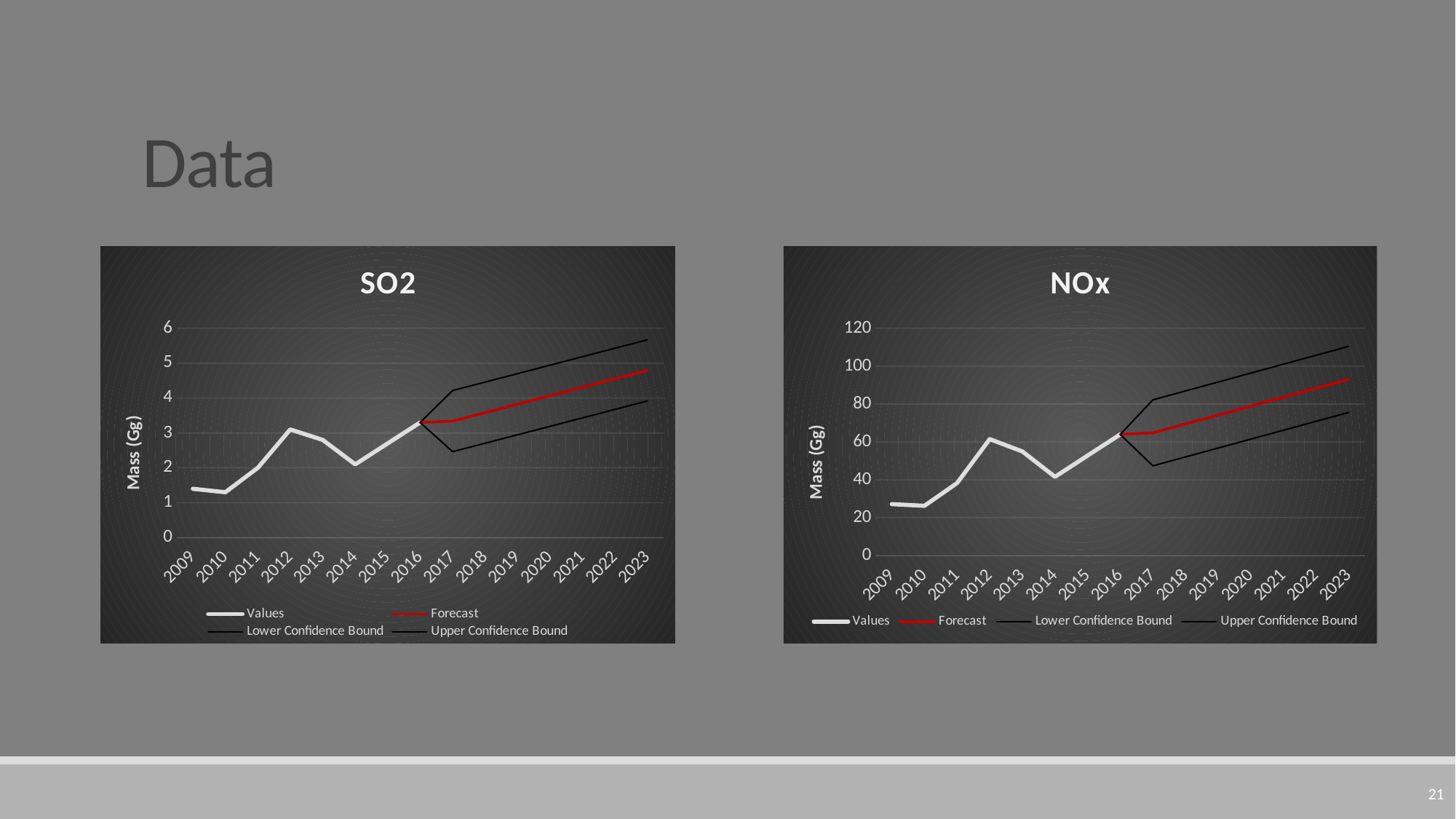

# Data

### Chart: SO2

| Category | Values | Forecast | Lower Confidence Bound | Upper Confidence Bound |
|---|---|---|---|---|
|  | 1.4 | None | None | None |
|  | 1.3 | None | None | None |
|  | 2.0 | None | None | None |
|  | 3.1 | None | None | None |
|  | 2.8 | None | None | None |
|  | 2.1 | None | None | None |
|  | 2.7 | None | None | None |
|  | 3.3 | 3.3 | 3.3 | 3.3 |
|  | None | 3.3380621363499614 | 2.4623161653661674 | 4.213808107333755 |
|  | None | 3.5804517657494874 | 2.704701853917691 | 4.456201677581284 |
|  | None | 3.822841395149014 | 2.9470844774089993 | 4.698598312889029 |
|  | None | 4.06523102454854 | 3.189463160189135 | 4.940998888907945 |
|  | None | 4.307620653948066 | 3.4318370266971123 | 5.183404281199021 |
|  | None | 4.550010283347593 | 3.674205201505681 | 5.4258153651895045 |
|  | None | 4.792399912747118 | 3.916566809373832 | 5.668233016120404 |

### Chart: NOx

| Category | Values | Forecast | Lower Confidence Bound | Upper Confidence Bound |
|---|---|---|---|---|
|  | 27.2 | None | None | None |
|  | 26.3 | None | None | None |
|  | 38.3 | None | None | None |
|  | 61.5 | None | None | None |
|  | 55.0 | None | None | None |
|  | 41.6 | None | None | None |
|  | 52.8 | None | None | None |
|  | 64.0 | 64.0 | 64.0 | 64.0 |
|  | None | 64.79175881759618 | 47.381948641710686 | 82.20156899348166 |
|  | None | 69.49395505678513 | 52.08406653693012 | 86.90384357664013 |
|  | None | 74.19615129597408 | 56.78612349882152 | 91.60617909312663 |
|  | None | 78.89834753516303 | 61.488102119463576 | 96.30859295086248 |
|  | None | 83.60054377435198 | 66.18998499272361 | 101.01110255598034 |
|  | None | 88.30274001354093 | 70.89175471512762 | 105.71372531195424 |
|  | None | 93.00493625272989 | 75.59339388690407 | 110.41647861855571 |
21